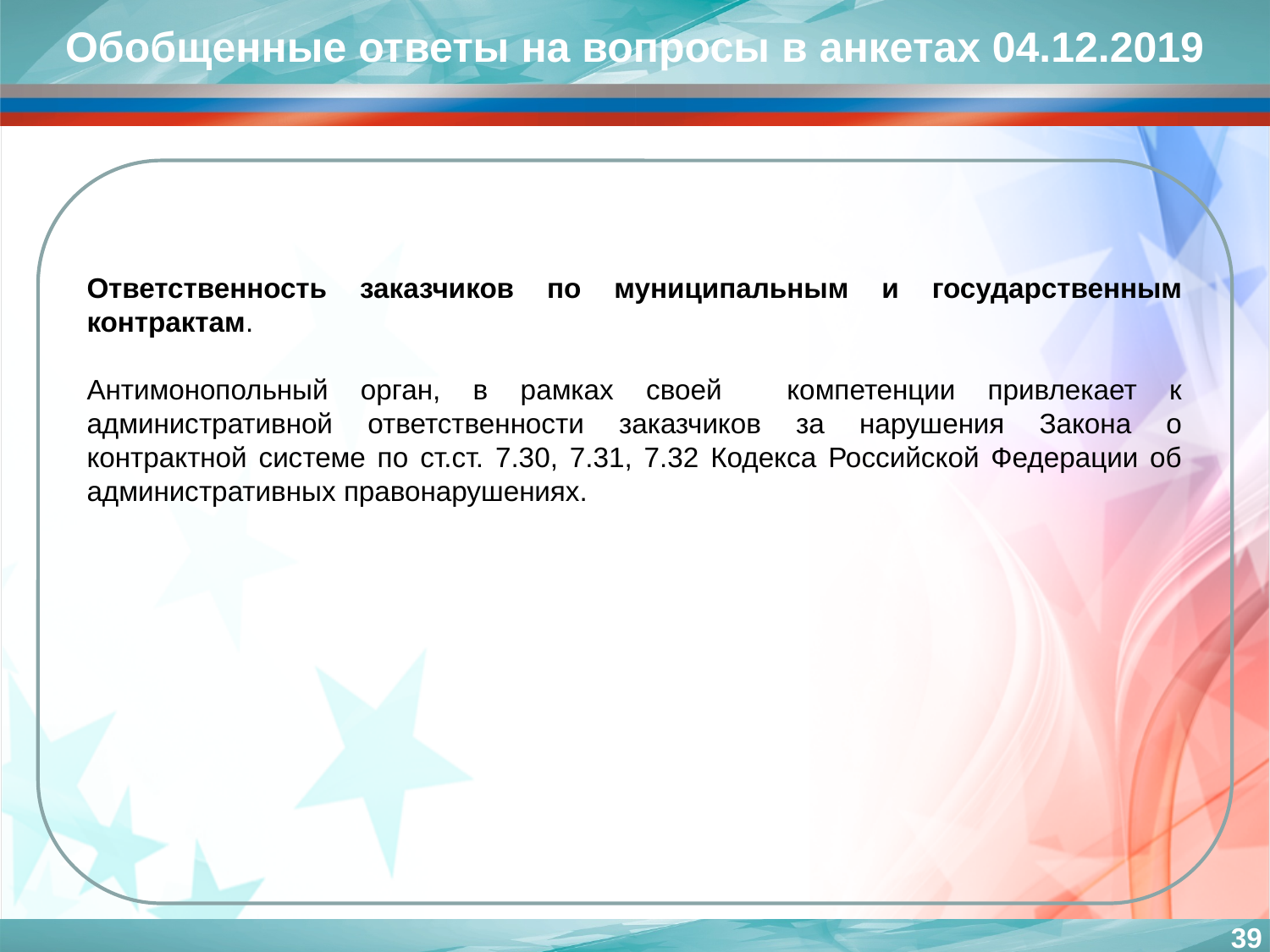

Обобщенные ответы на вопросы в анкетах 04.12.2019

Ответственность заказчиков по муниципальным и государственным контрактам.

Антимонопольный орган, в рамках своей  компетенции привлекает к административной ответственности заказчиков за нарушения Закона о контрактной системе по ст.ст. 7.30, 7.31, 7.32 Кодекса Российской Федерации об административных правонарушениях.
39